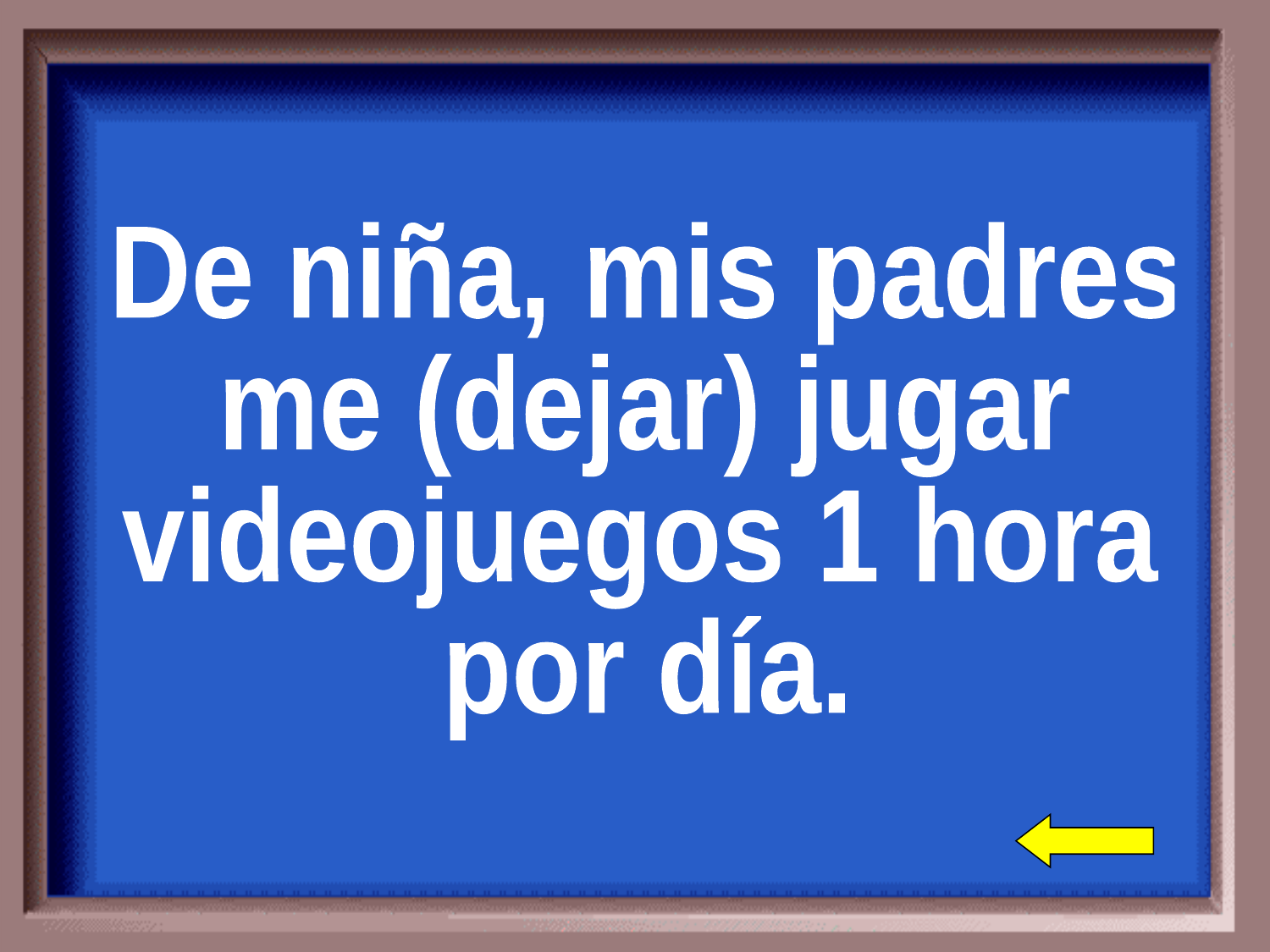

De niña, mis padres
me (dejar) jugar
videojuegos 1 hora
por día.